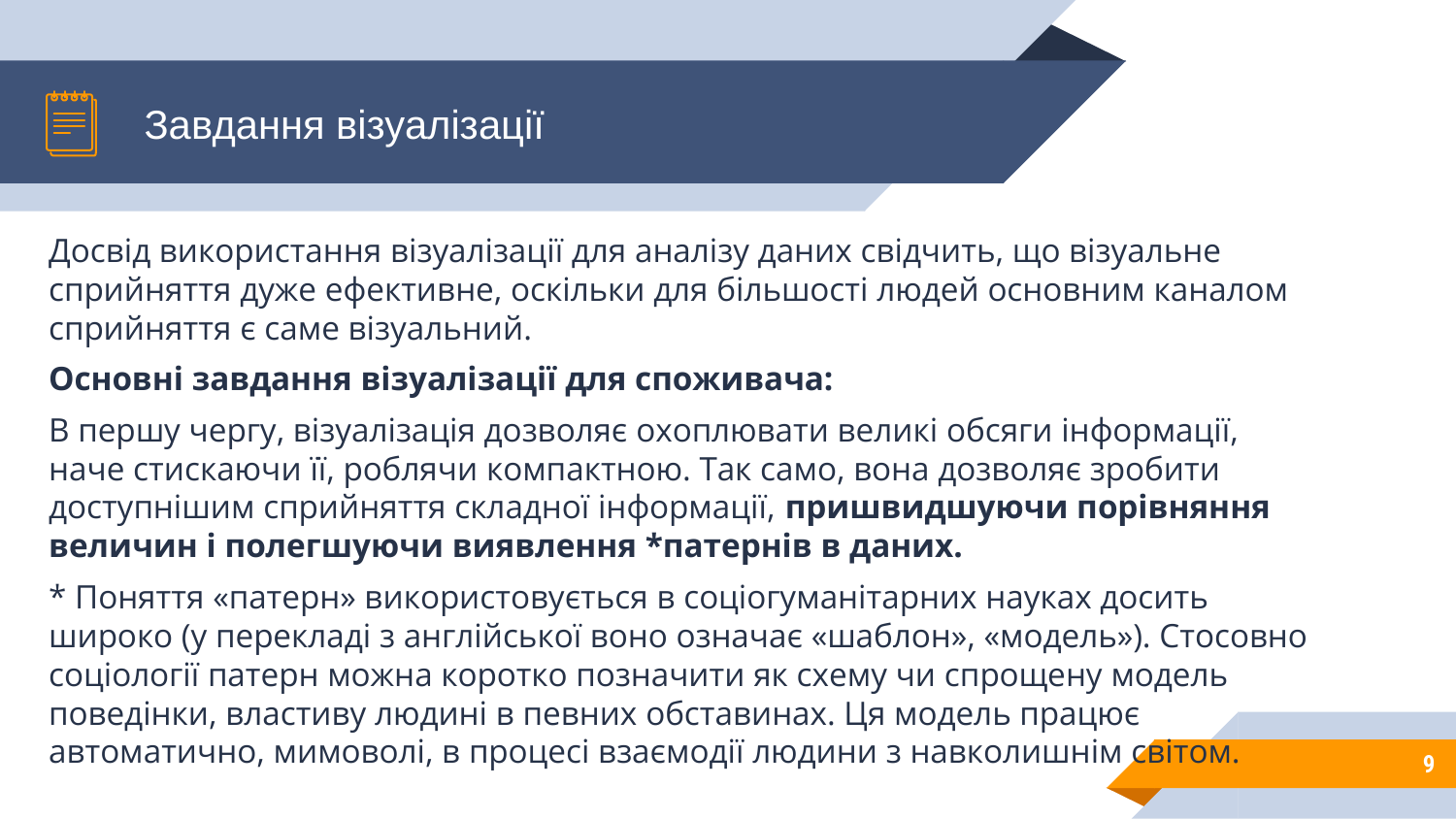

# Завдання візуалізації

Досвід використання візуалізації для аналізу даних свідчить, що візуальне сприйняття дуже ефективне, оскільки для більшості людей основним каналом сприйняття є саме візуальний.
Основні завдання візуалізації для споживача:
В першу чергу, візуалізація дозволяє охоплювати великі обсяги інформації, наче стискаючи її, роблячи компактною. Так само, вона дозволяє зробити доступнішим сприйняття складної інформації, пришвидшуючи порівняння величин і полегшуючи виявлення *патернів в даних.
* Поняття «патерн» використовується в соціогуманітарних науках досить широко (у перекладі з англійської воно означає «шаблон», «модель»). Стосовно соціології патерн можна коротко позначити як схему чи спрощену модель поведінки, властиву людині в певних обставинах. Ця модель працює автоматично, мимоволі, в процесі взаємодії людини з навколишнім світом.

9